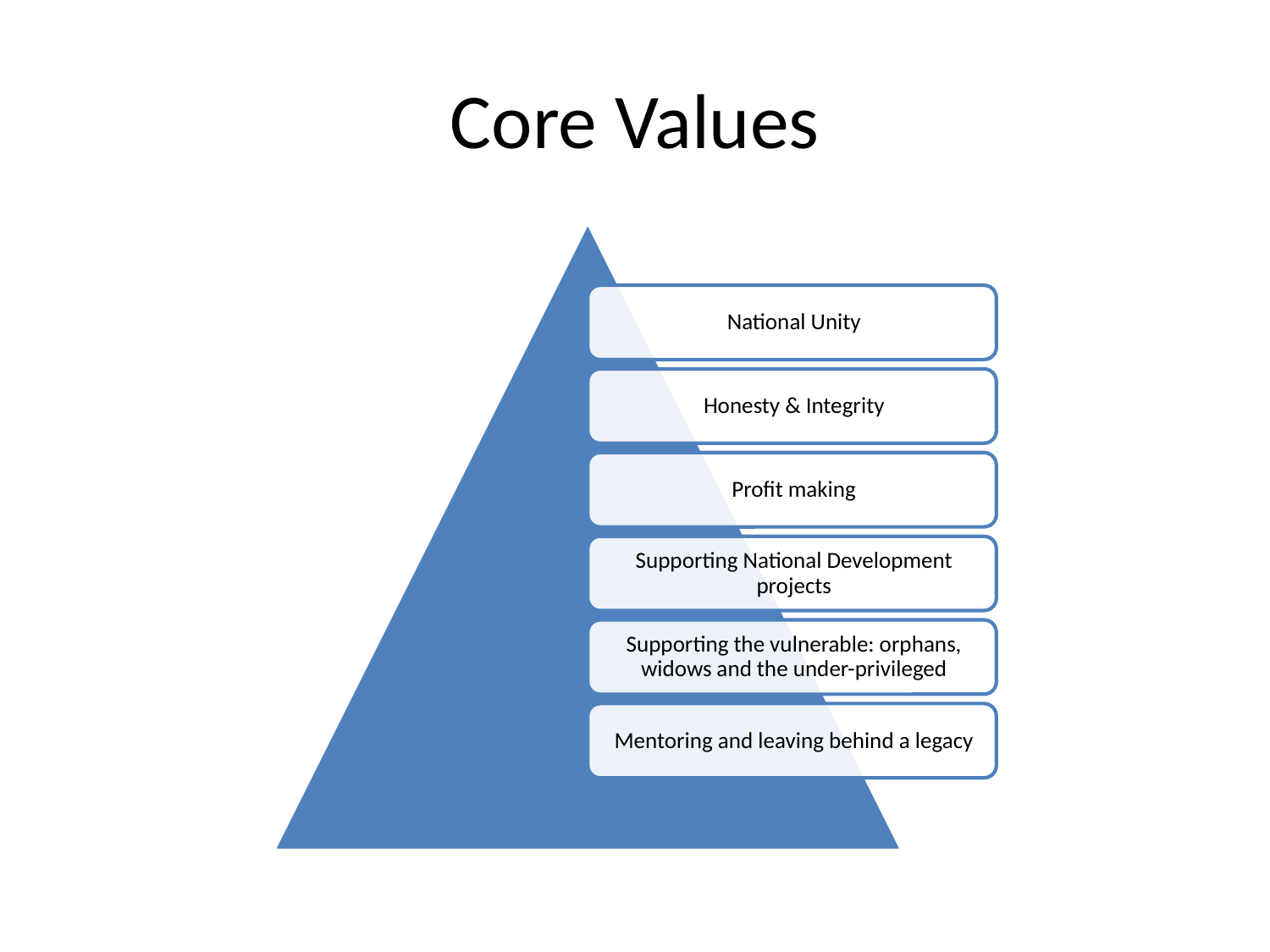

# Core Values
National Unity
Honesty & Integrity
Profit making
Supporting National Development projects
Supporting the vulnerable: orphans, widows and the under-privileged
Mentoring and leaving behind a legacy